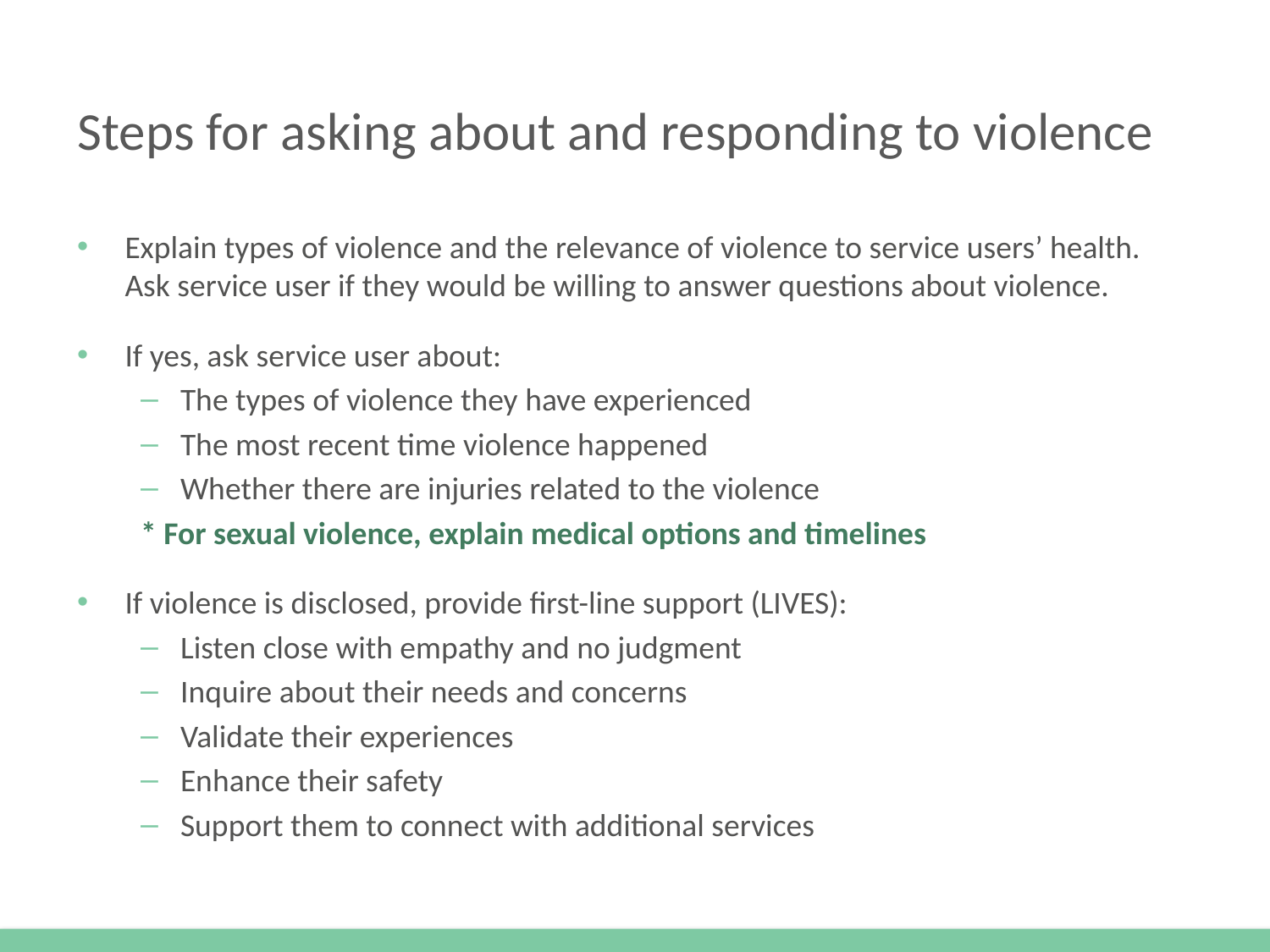

# Steps for asking about and responding to violence
Explain types of violence and the relevance of violence to service users’ health. Ask service user if they would be willing to answer questions about violence.
If yes, ask service user about:
The types of violence they have experienced
The most recent time violence happened
Whether there are injuries related to the violence
* For sexual violence, explain medical options and timelines
If violence is disclosed, provide first-line support (LIVES):
Listen close with empathy and no judgment
Inquire about their needs and concerns
Validate their experiences
Enhance their safety
Support them to connect with additional services